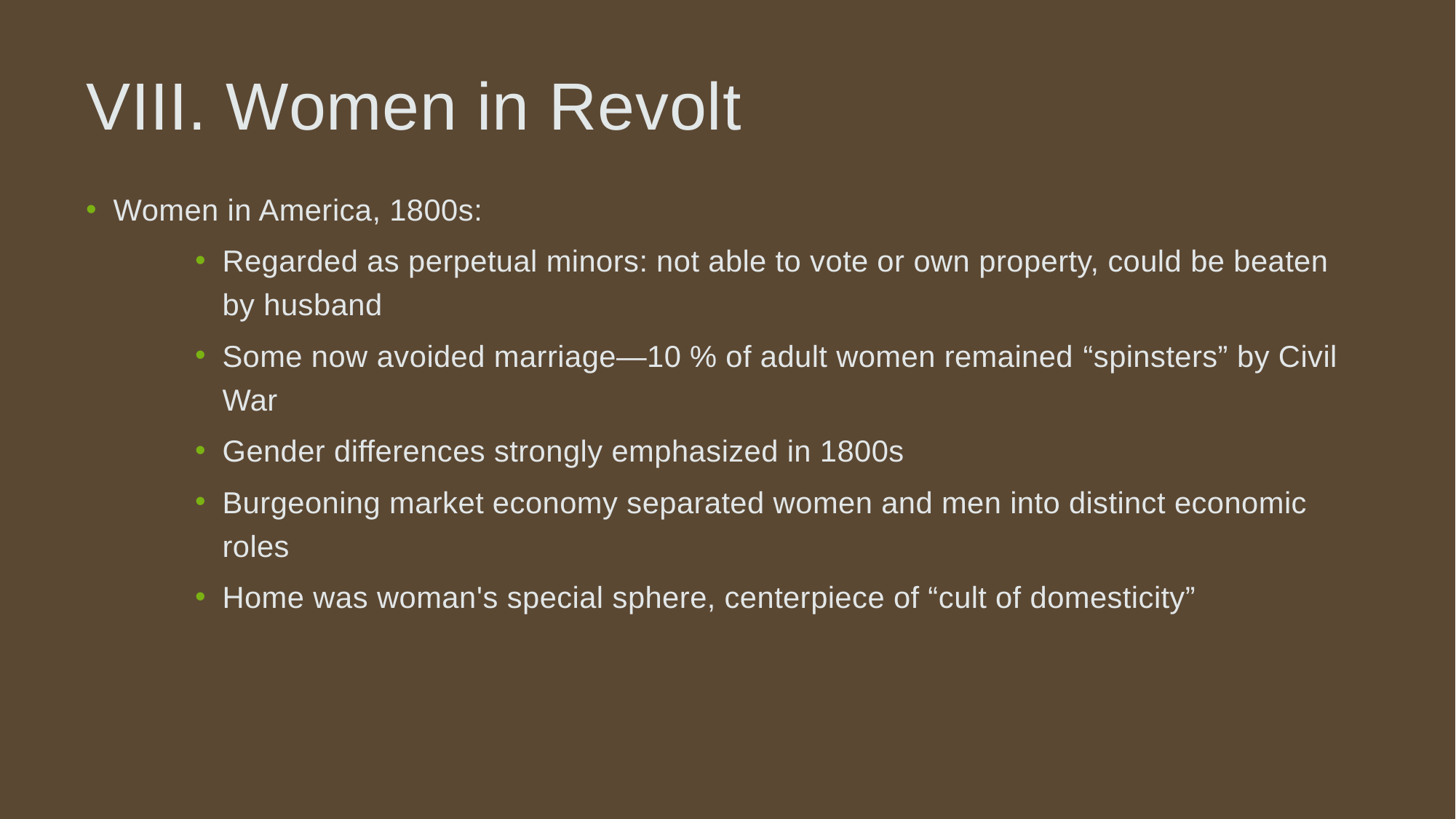

# VIII. Women in Revolt
Women in America, 1800s:
Regarded as perpetual minors: not able to vote or own property, could be beaten by husband
Some now avoided marriage—10 % of adult women remained “spinsters” by Civil War
Gender differences strongly emphasized in 1800s
Burgeoning market economy separated women and men into distinct economic roles
Home was woman's special sphere, centerpiece of “cult of domesticity”